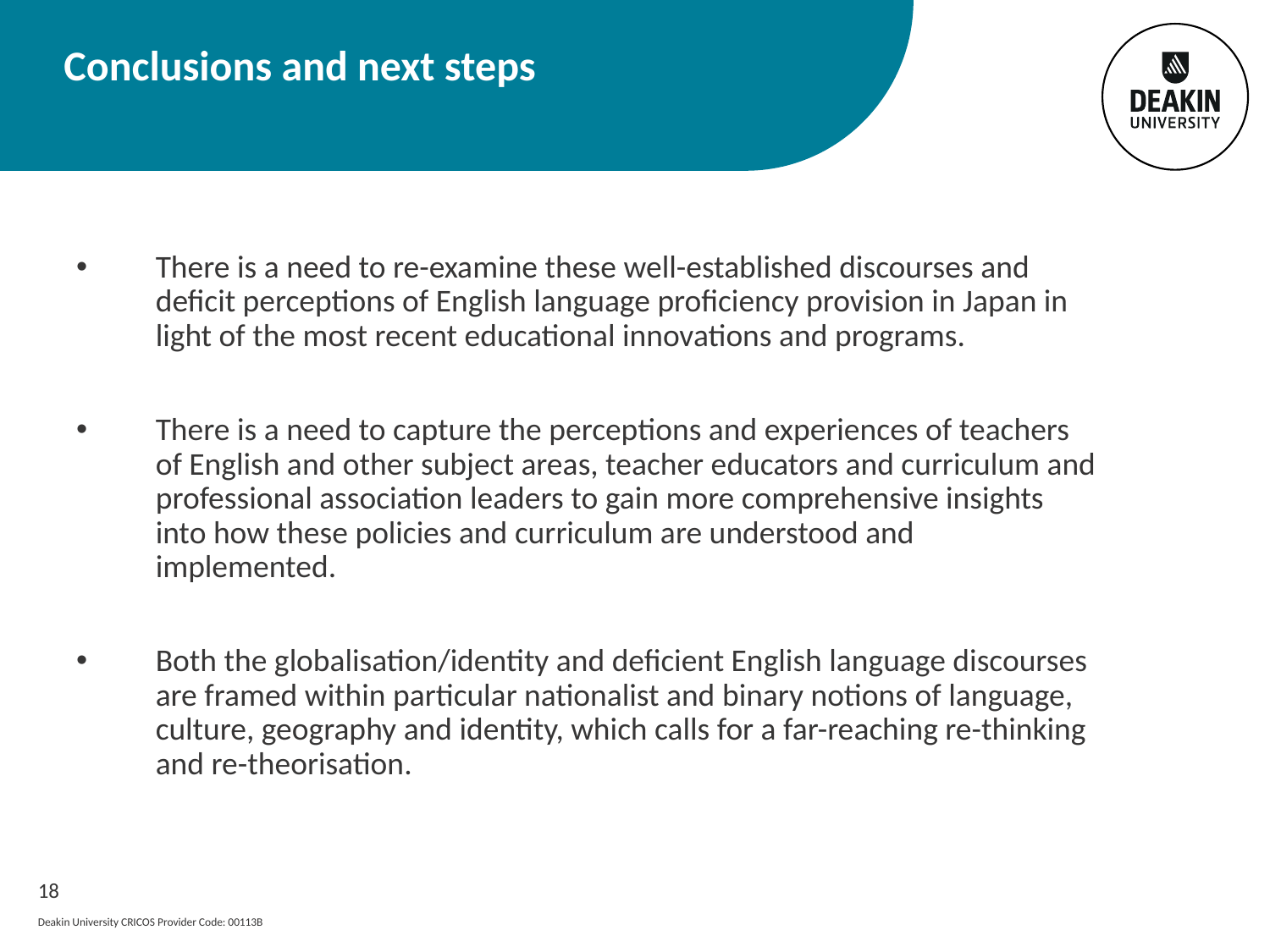

# Conclusions and next steps
There is a need to re-examine these well-established discourses and deficit perceptions of English language proficiency provision in Japan in light of the most recent educational innovations and programs.
There is a need to capture the perceptions and experiences of teachers of English and other subject areas, teacher educators and curriculum and professional association leaders to gain more comprehensive insights into how these policies and curriculum are understood and implemented.
Both the globalisation/identity and deficient English language discourses are framed within particular nationalist and binary notions of language, culture, geography and identity, which calls for a far-reaching re-thinking and re-theorisation.
18
Deakin University CRICOS Provider Code: 00113B